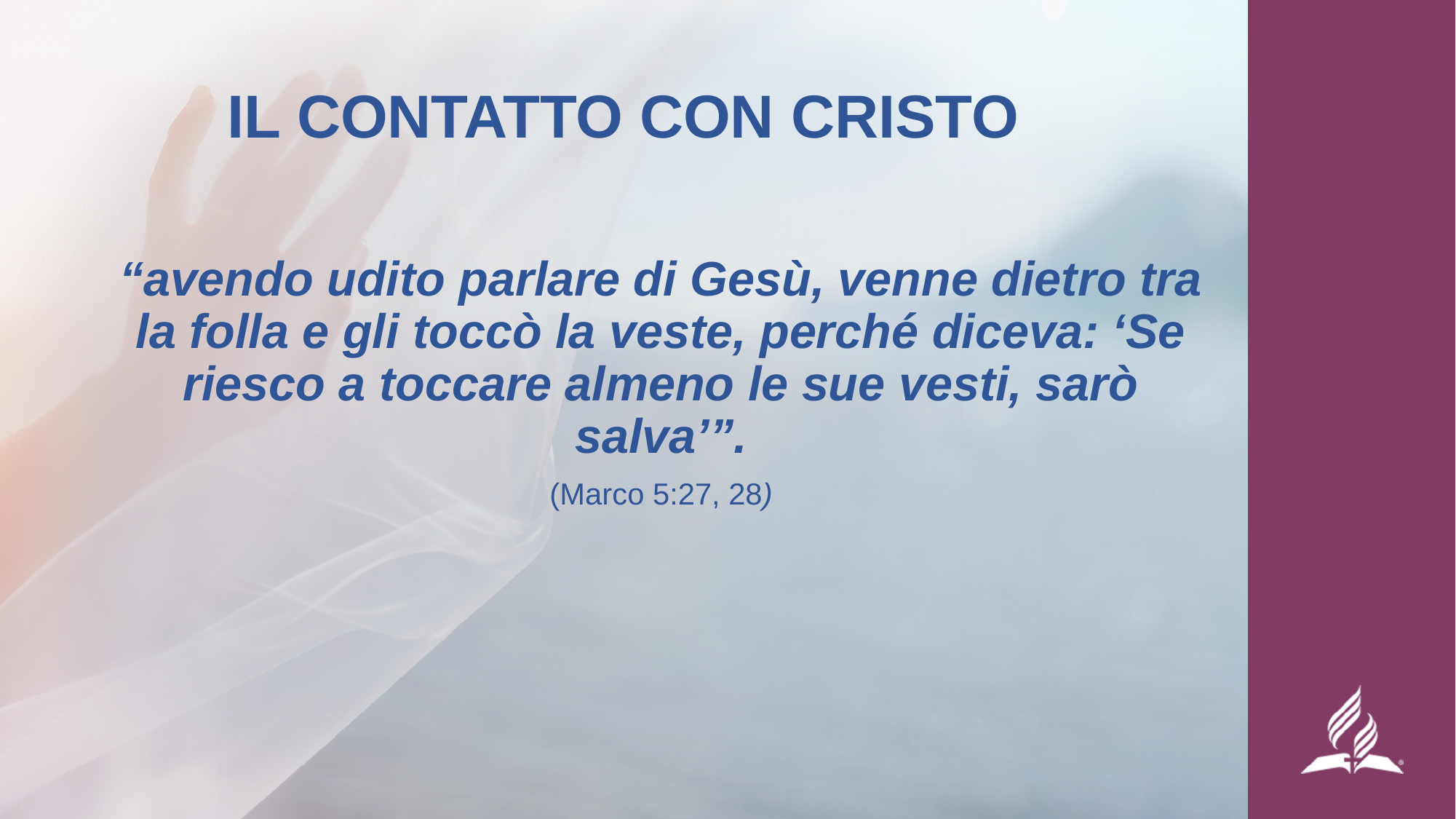

# IL CONTATTO CON CRISTO
“avendo udito parlare di Gesù, venne dietro tra la folla e gli toccò la veste, perché diceva: ‘Se riesco a toccare almeno le sue vesti, sarò salva’”.
(Marco 5:27, 28)